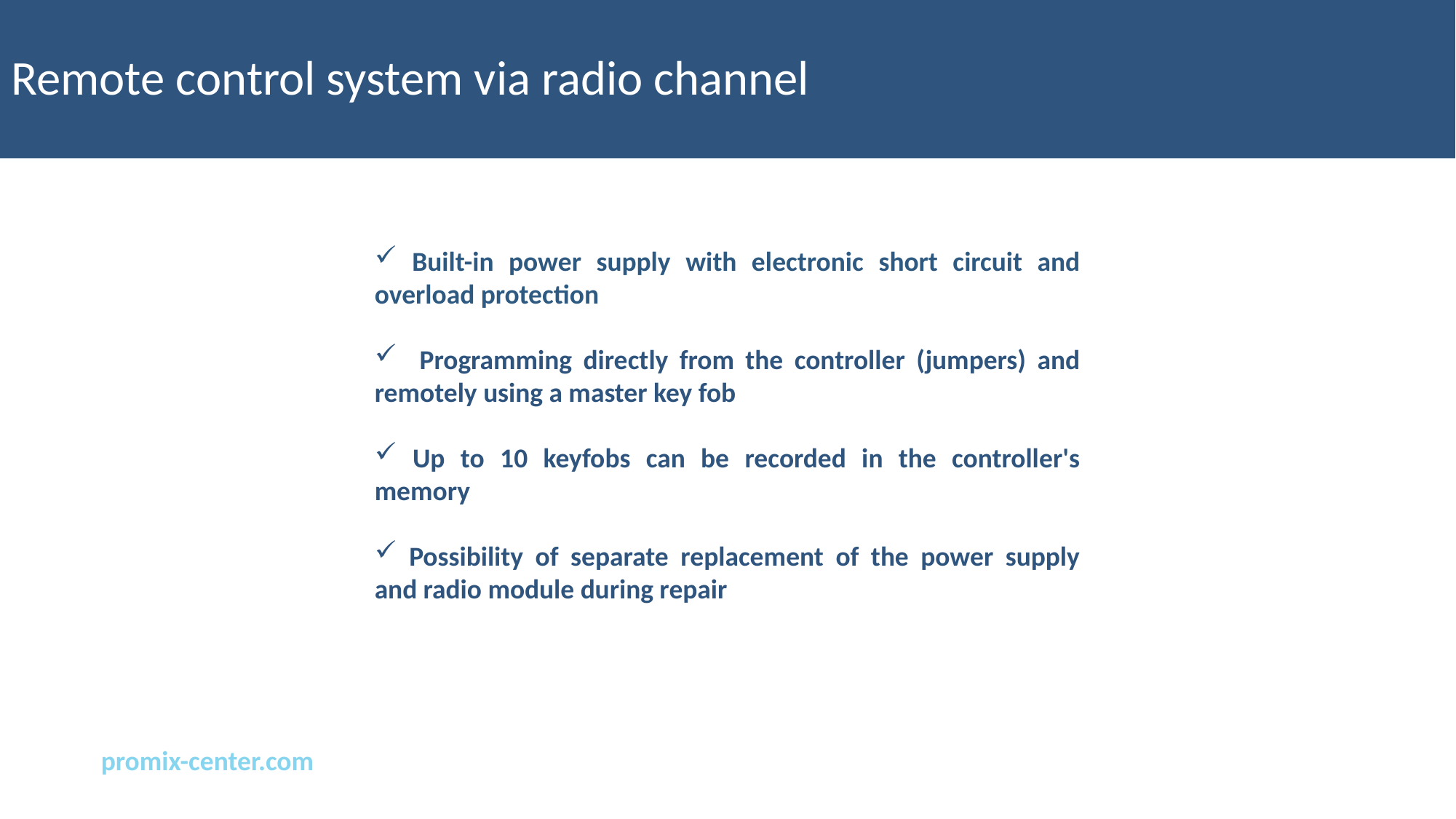

# Remote control system via radio channel

 Built-in power supply with electronic short circuit and overload protection

  Programming directly from the controller (jumpers) and remotely using a master key fob

 Up to 10 keyfobs can be recorded in the controller's memory

 Possibility of separate replacement of the power supply and radio module during repair
promix-center.com